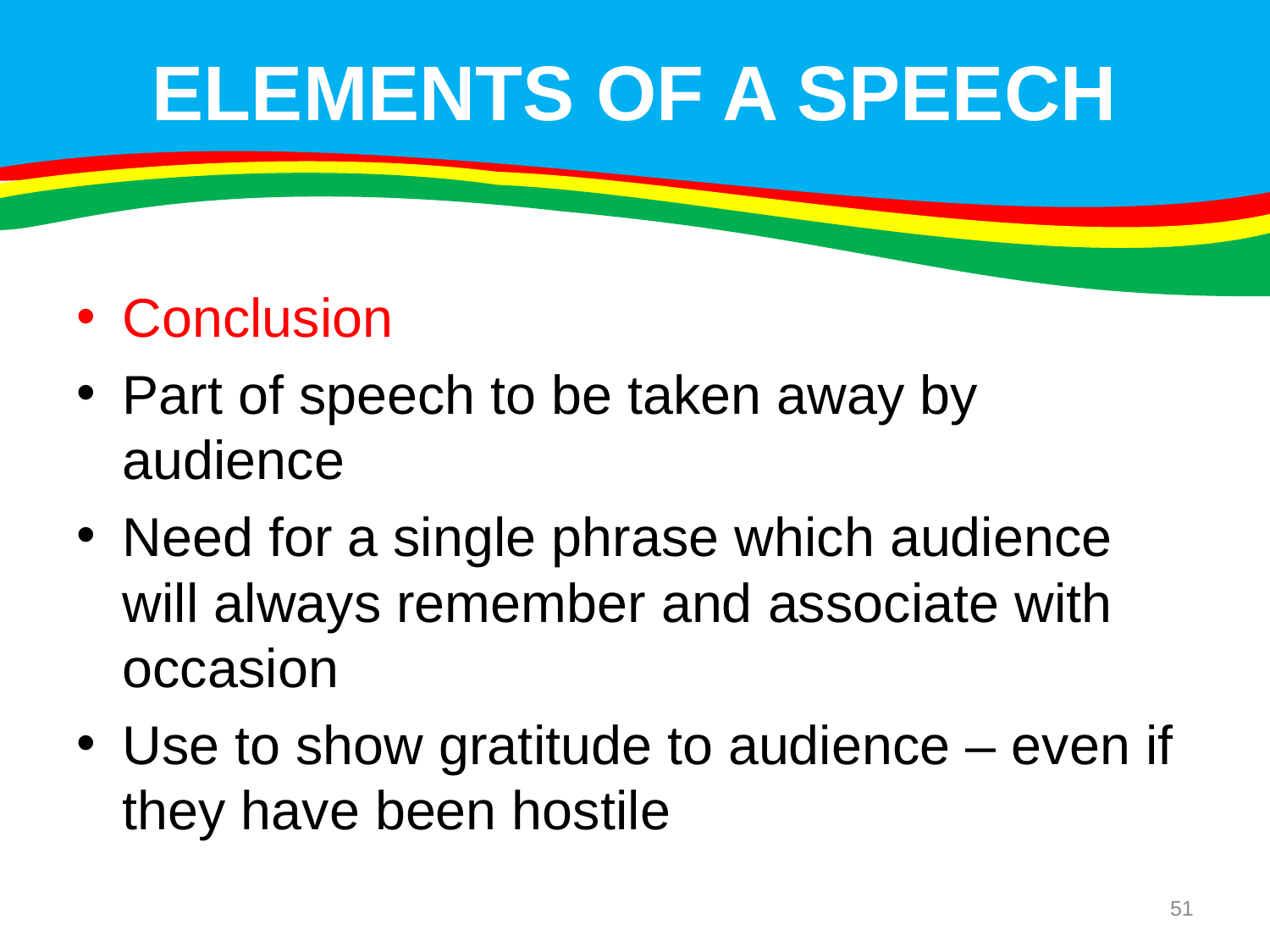

# ELEMENTS OF A SPEECH
Conclusion
Part of speech to be taken away by audience
Need for a single phrase which audience will always remember and associate with occasion
Use to show gratitude to audience – even if they have been hostile

51